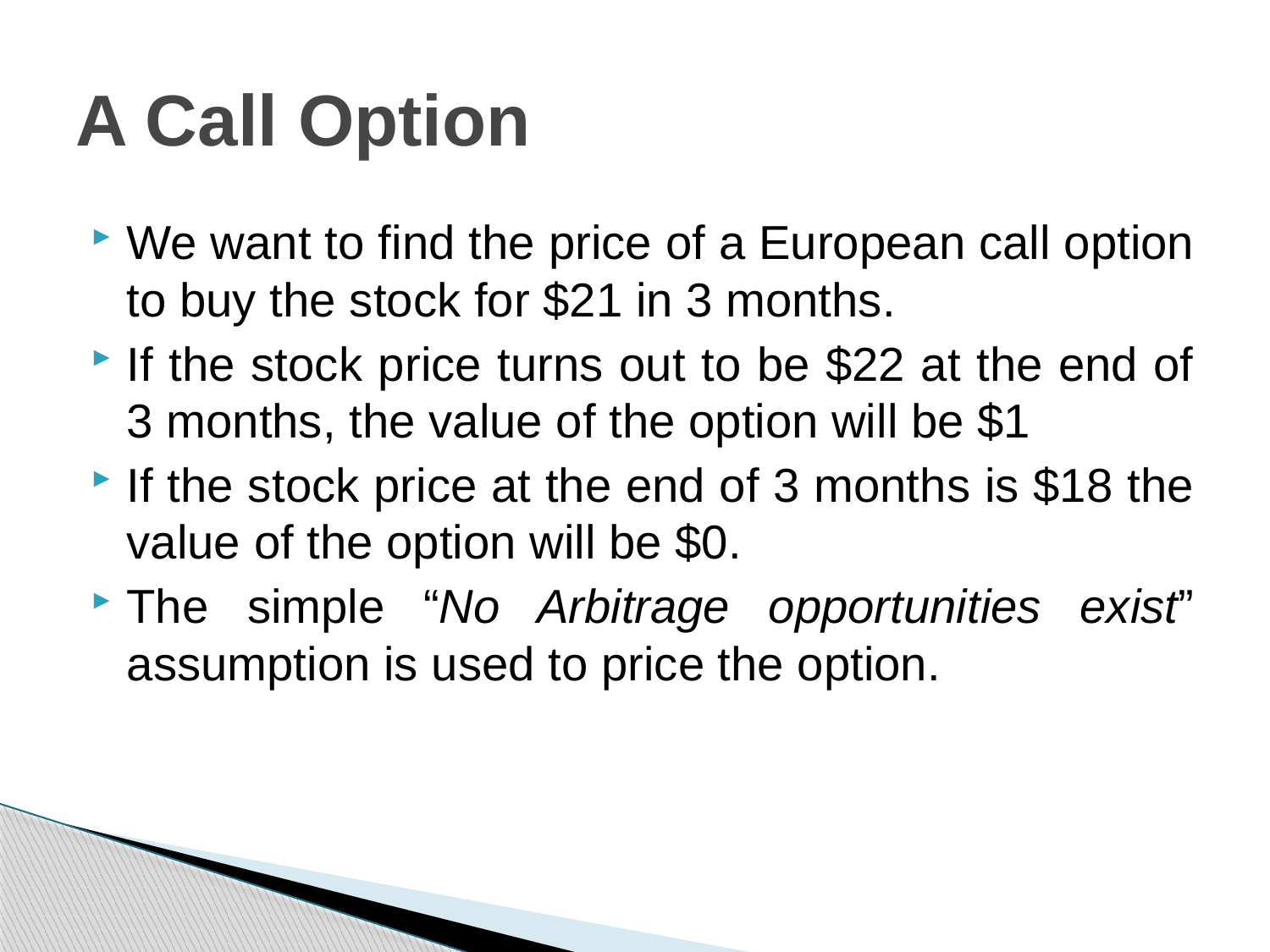

# A Call Option
We want to find the price of a European call option to buy the stock for $21 in 3 months.
If the stock price turns out to be $22 at the end of 3 months, the value of the option will be $1
If the stock price at the end of 3 months is $18 the value of the option will be $0.
The simple “No Arbitrage opportunities exist” assumption is used to price the option.